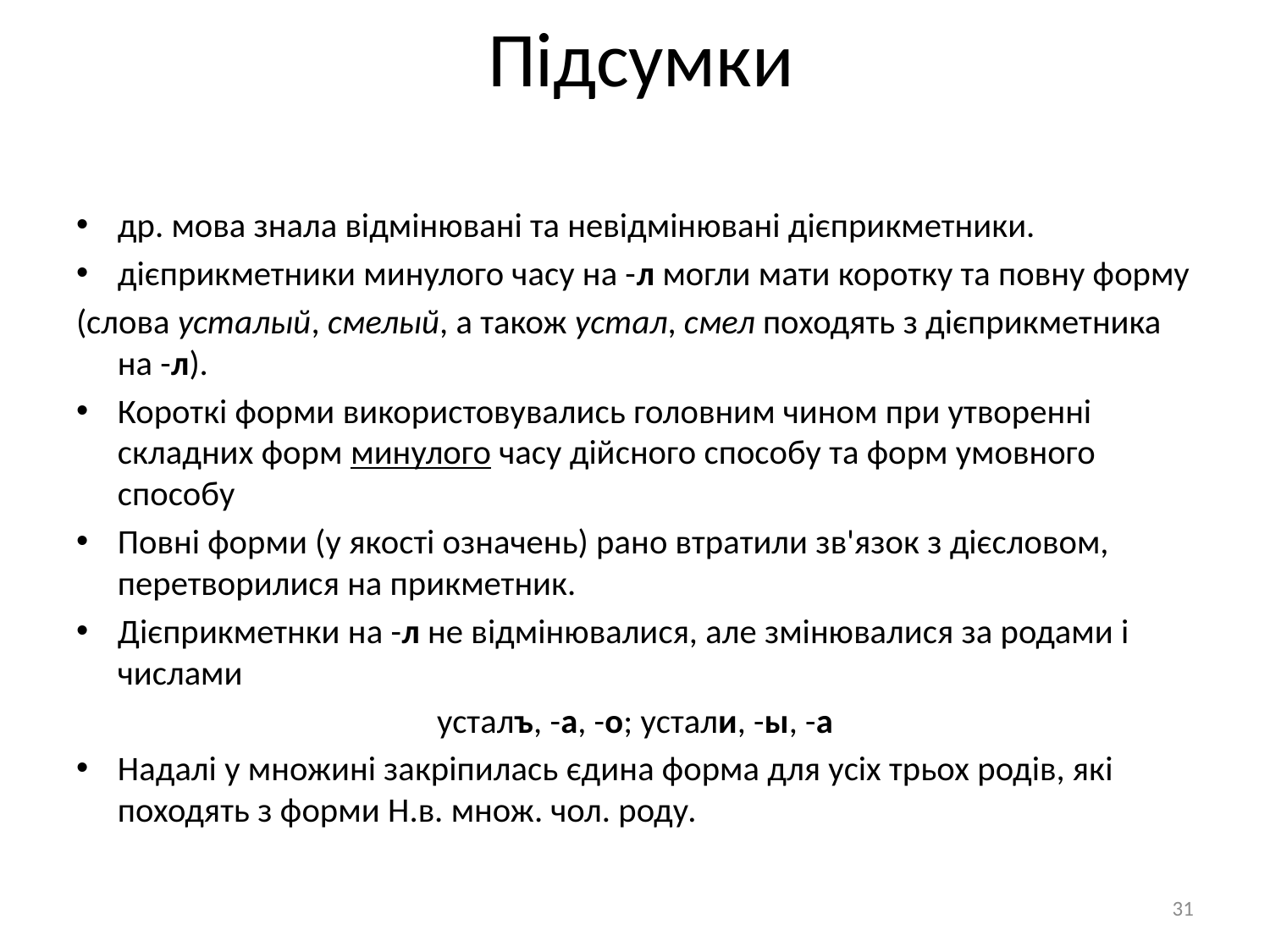

# Підсумки

др. мова знала відмінювані та невідмінювані дієприкметники.
дієприкметники минулого часу на -л могли мати коротку та повну форму
(слова усталый, смелый, а також устал, смел походять з дієприкметника на -л).
Короткі форми використовувались головним чином при утворенні складних форм минулого часу дійсного способу та форм умовного способу
Повні форми (у якості означень) рано втратили зв'язок з дієсловом, перетворилися на прикметник.
Дієприкметнки на -л не відмінювалися, але змінювалися за родами і числами
усталъ, -а, -о; устали, -ы, -а
Надалі у множині закріпилась єдина форма для усіх трьох родів, які походять з форми Н.в. множ. чол. роду.
31